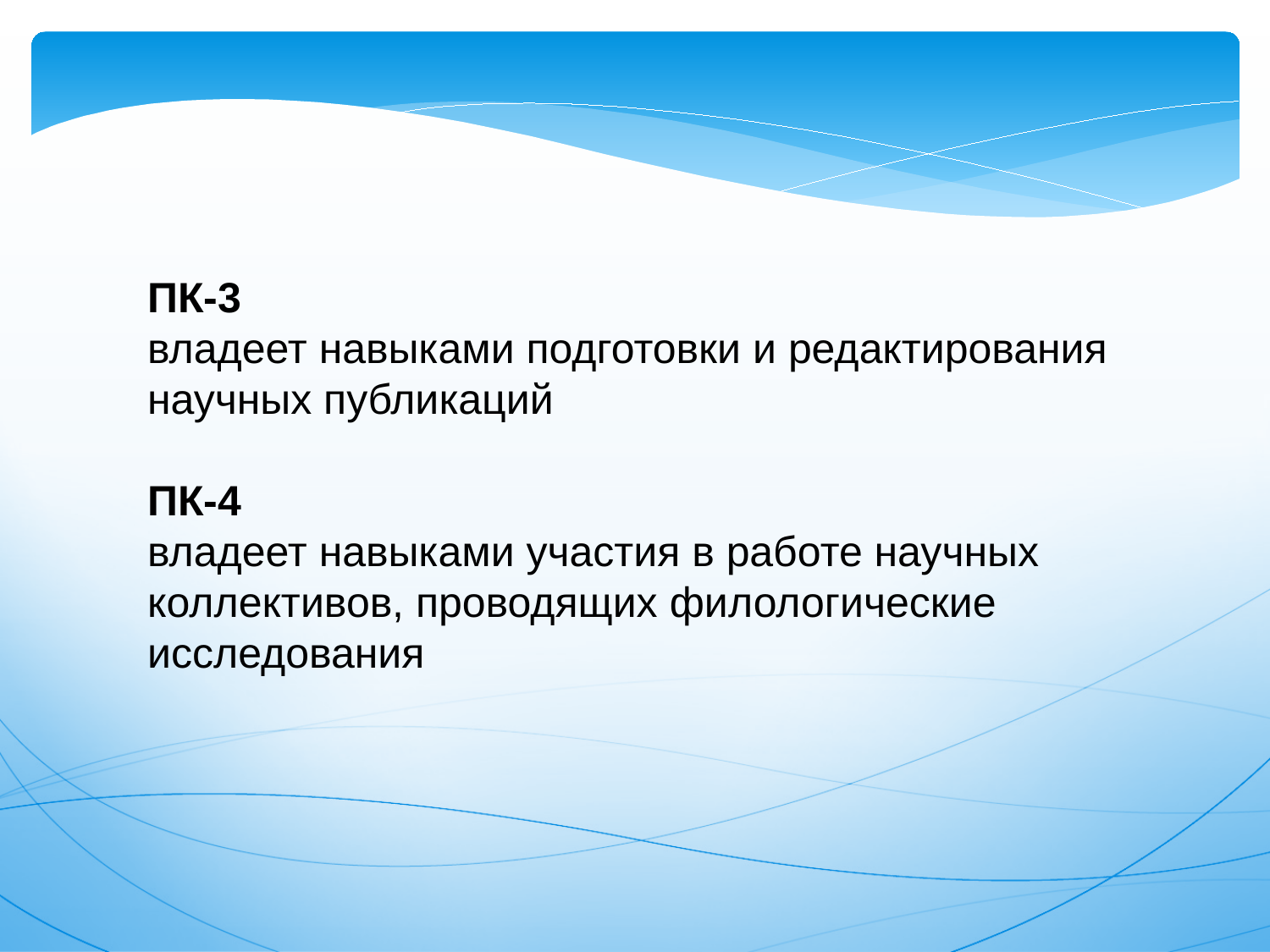

ПК-3
владеет навыками подготовки и редактирования научных публикаций

ПК-4
владеет навыками участия в работе научных коллективов, проводящих филологические исследования